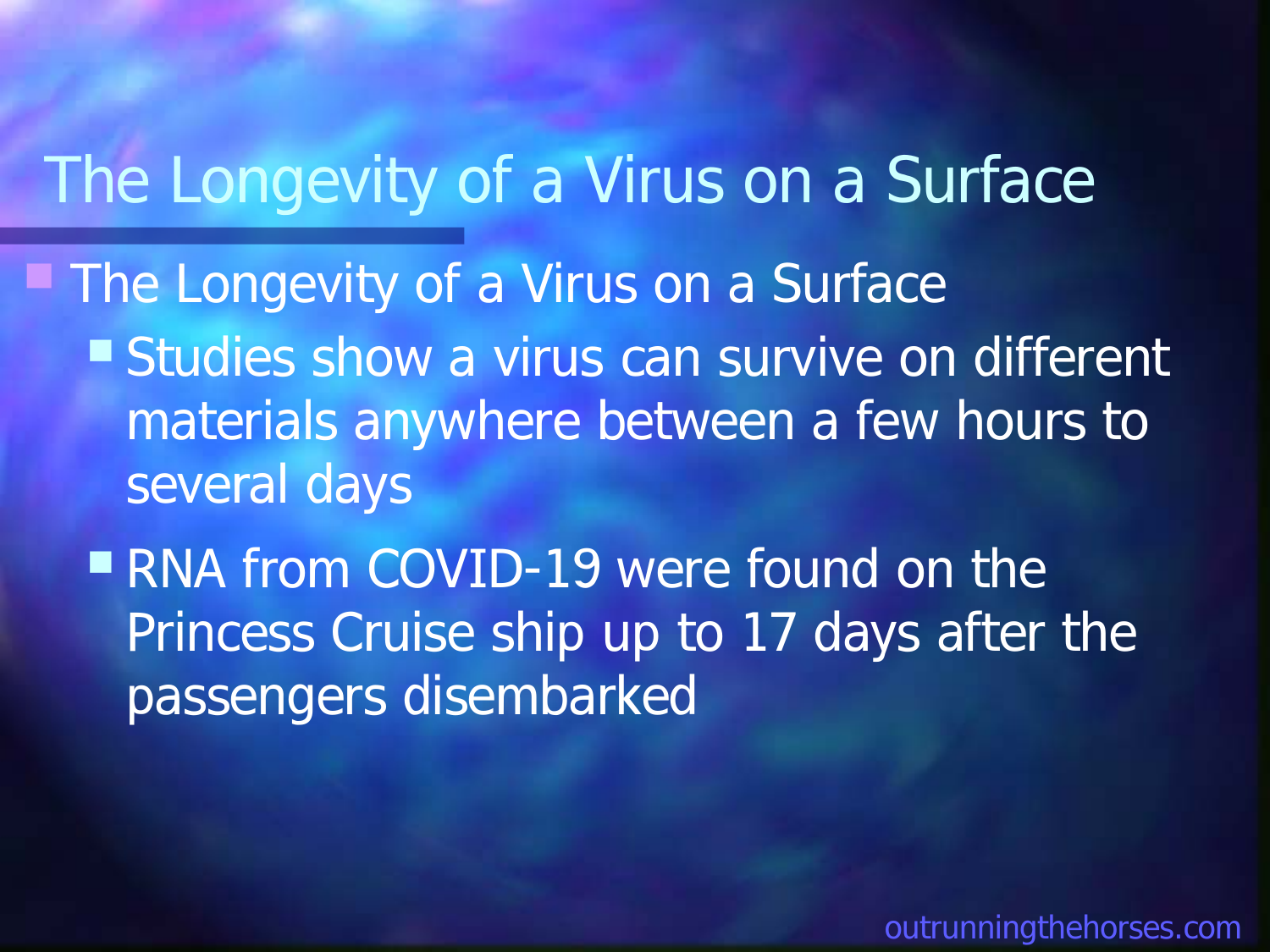

# The Longevity of a Virus on a Surface
The Longevity of a Virus on a Surface
Studies show a virus can survive on different materials anywhere between a few hours to several days
RNA from COVID-19 were found on the Princess Cruise ship up to 17 days after the passengers disembarked

outrunningthehorses.com